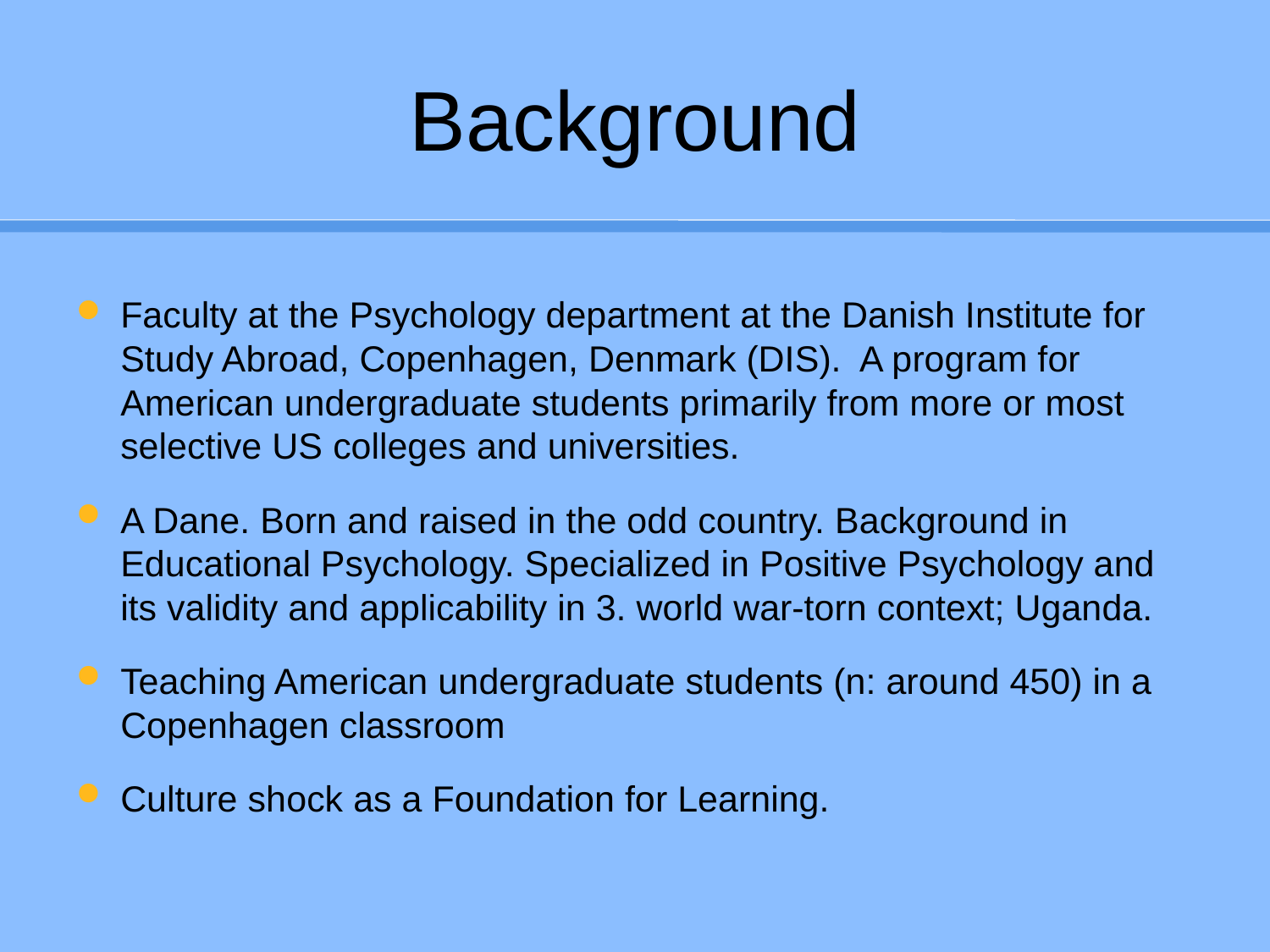

# Background
Faculty at the Psychology department at the Danish Institute for Study Abroad, Copenhagen, Denmark (DIS).  A program for American undergraduate students primarily from more or most selective US colleges and universities.
A Dane. Born and raised in the odd country. Background in Educational Psychology. Specialized in Positive Psychology and its validity and applicability in 3. world war-torn context; Uganda.
Teaching American undergraduate students (n: around 450) in a Copenhagen classroom
Culture shock as a Foundation for Learning.